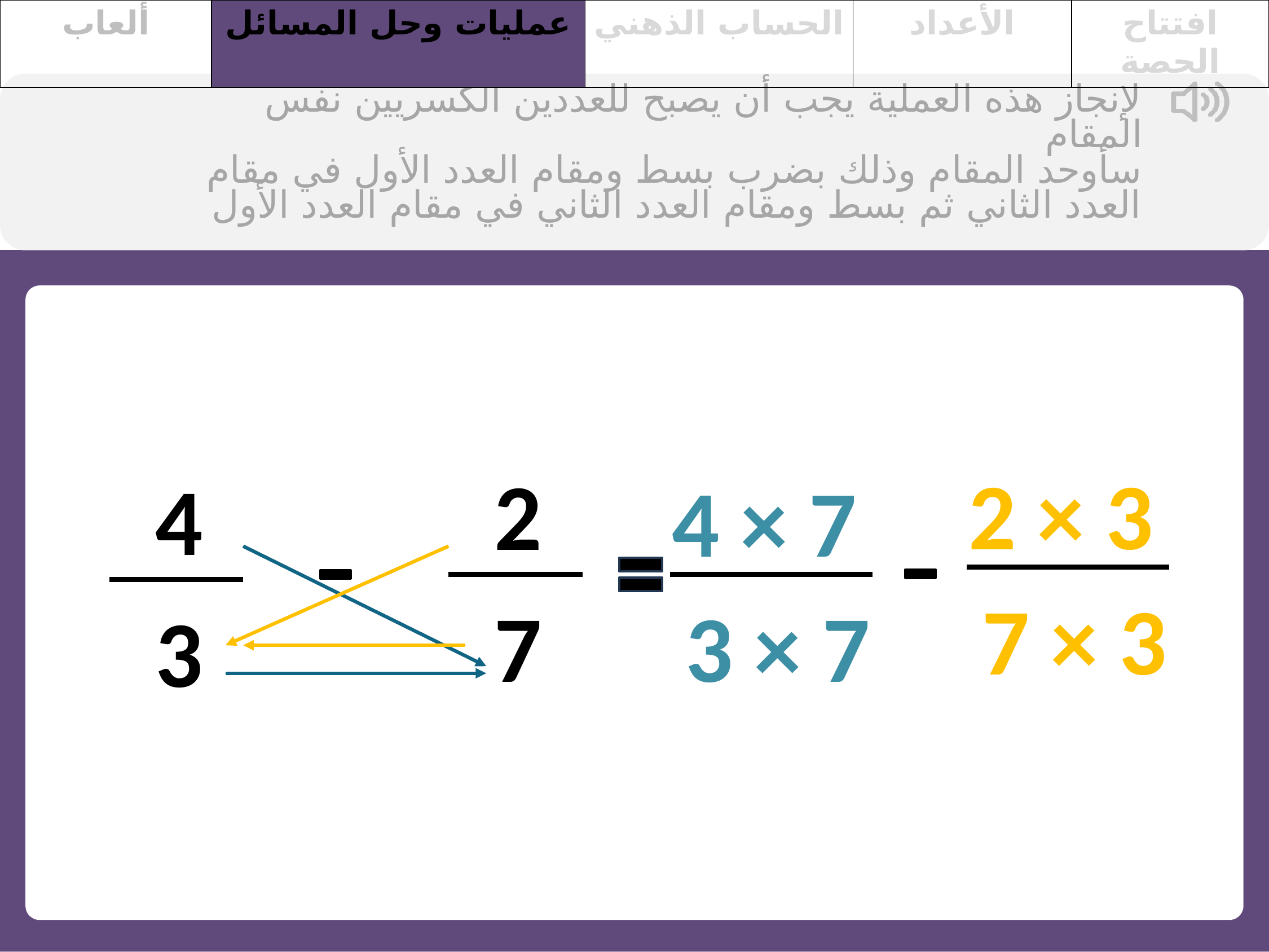

| ألعاب | عمليات وحل المسائل | الحساب الذهني | الأعداد | افتتاح الحصة |
| --- | --- | --- | --- | --- |

لإنجاز هذه العملية يجب أن يصبح للعددين الكسريين نفس المقام
سأوحد المقام وذلك بضرب بسط ومقام العدد الأول في مقام العدد الثاني ثم بسط ومقام العدد الثاني في مقام العدد الأول

2 × 3
2
4
4 × 7

7 × 3
7
3 × 7
3